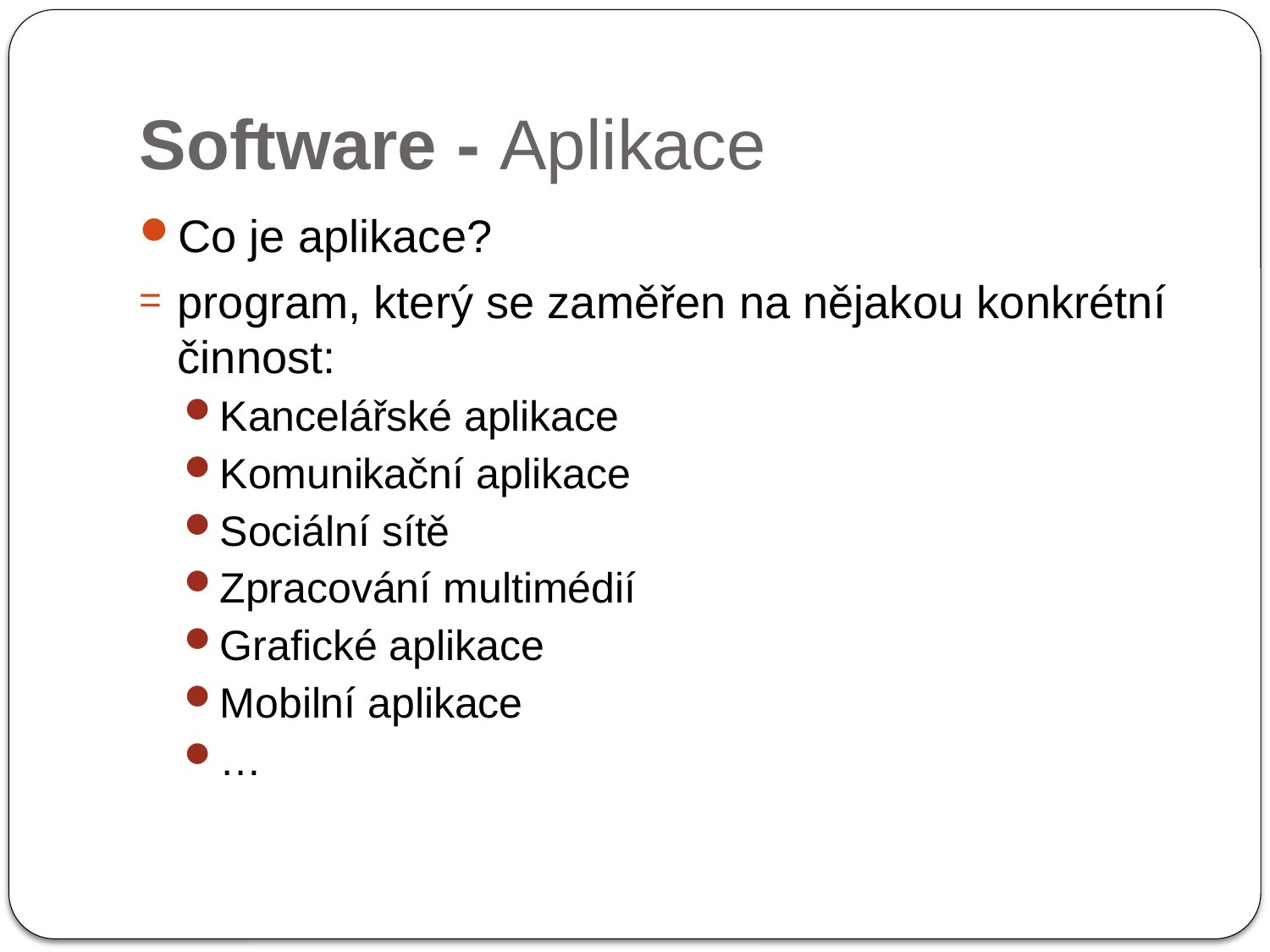

# Software - Aplikace
Co je aplikace?
program, který se zaměřen na nějakou konkrétní činnost:
Kancelářské aplikace
Komunikační aplikace
Sociální sítě
Zpracování multimédií
Grafické aplikace
Mobilní aplikace
…